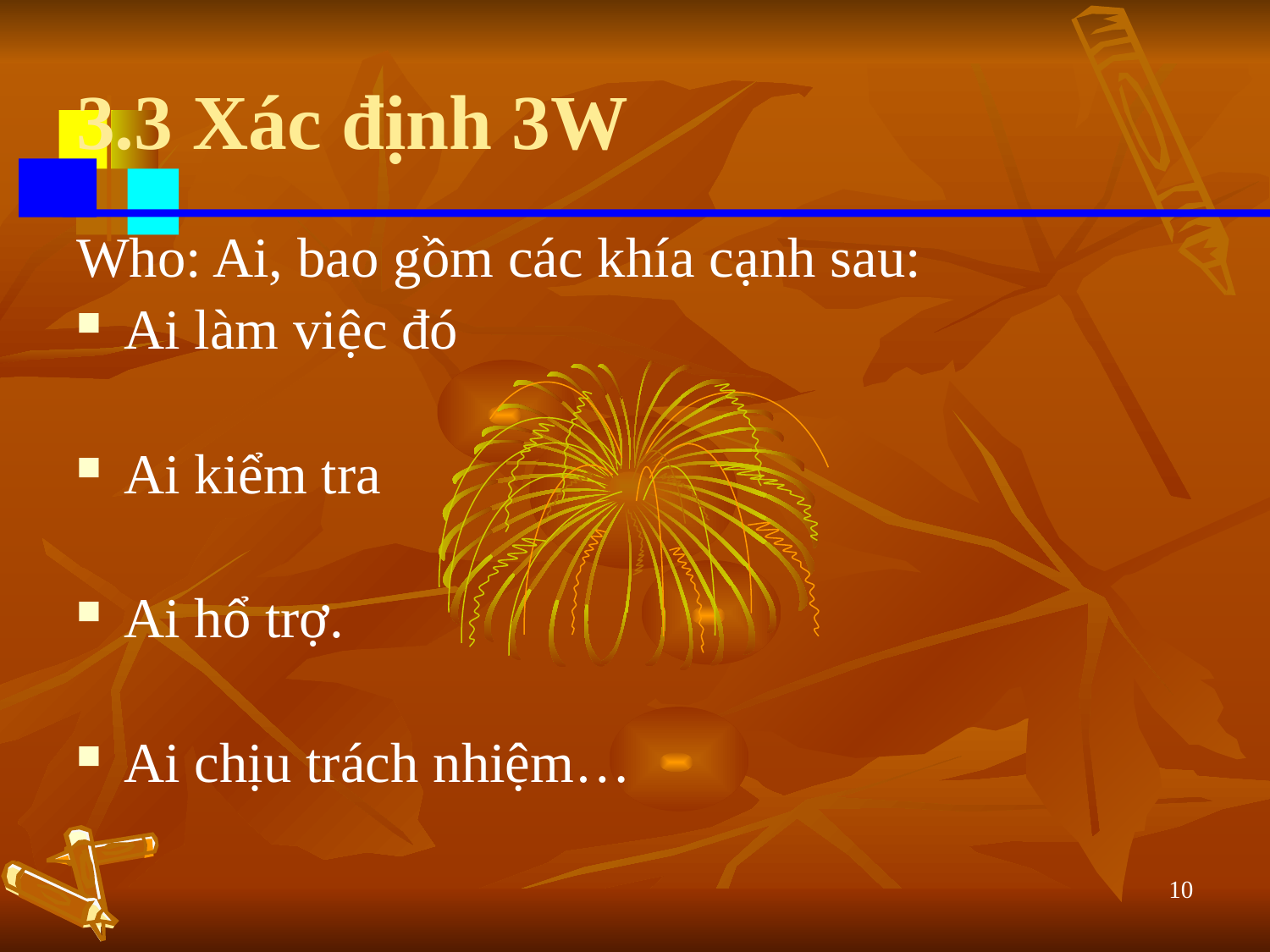

# 3.3 Xác định 3W
Who: Ai, bao gồm các khía cạnh sau:
Ai làm việc đó

Ai kiểm tra

Ai hổ trợ.

Ai chịu trách nhiệm…

10